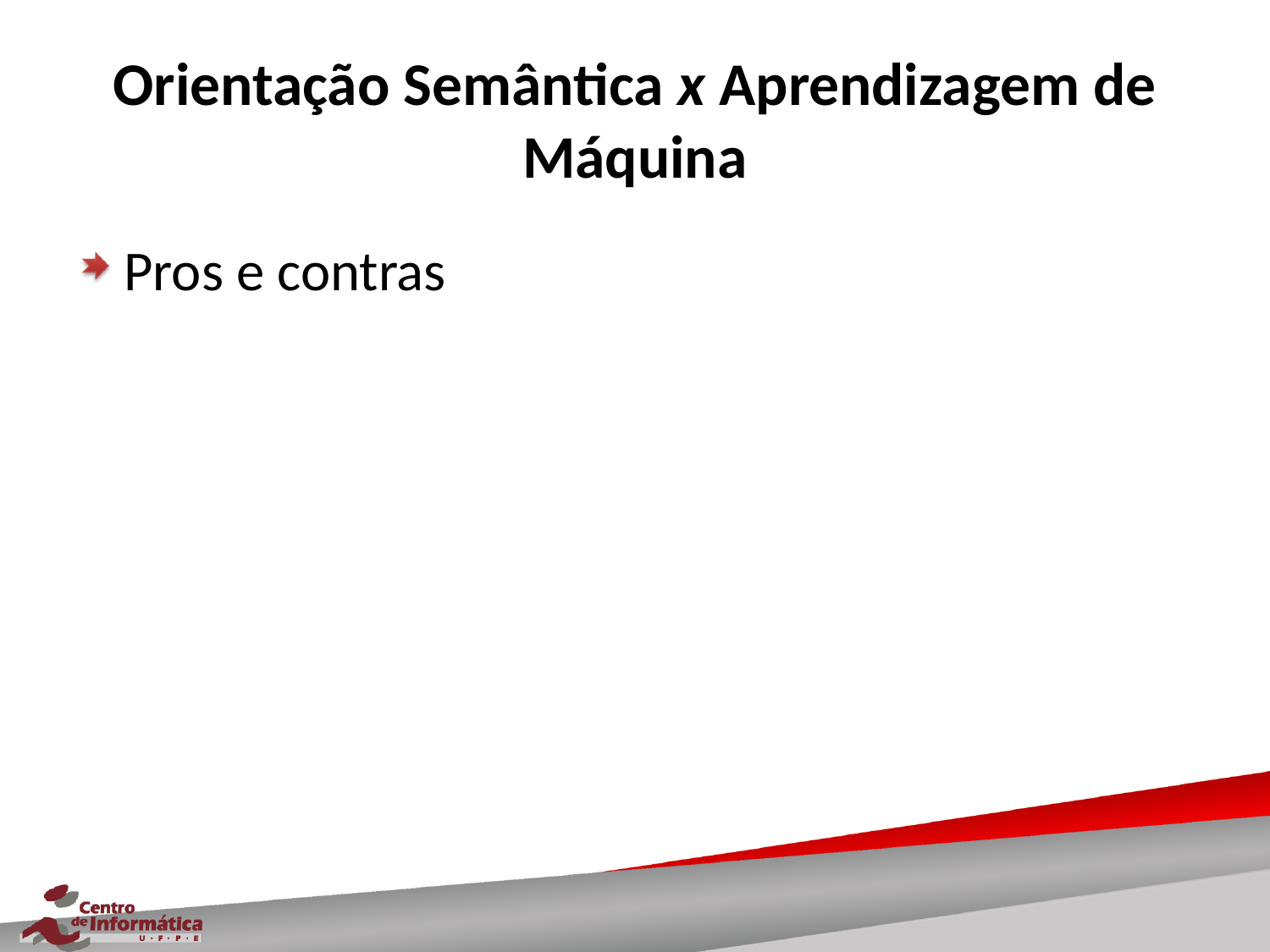

# Orientação Semântica x Aprendizagem de Máquina
Pros e contras